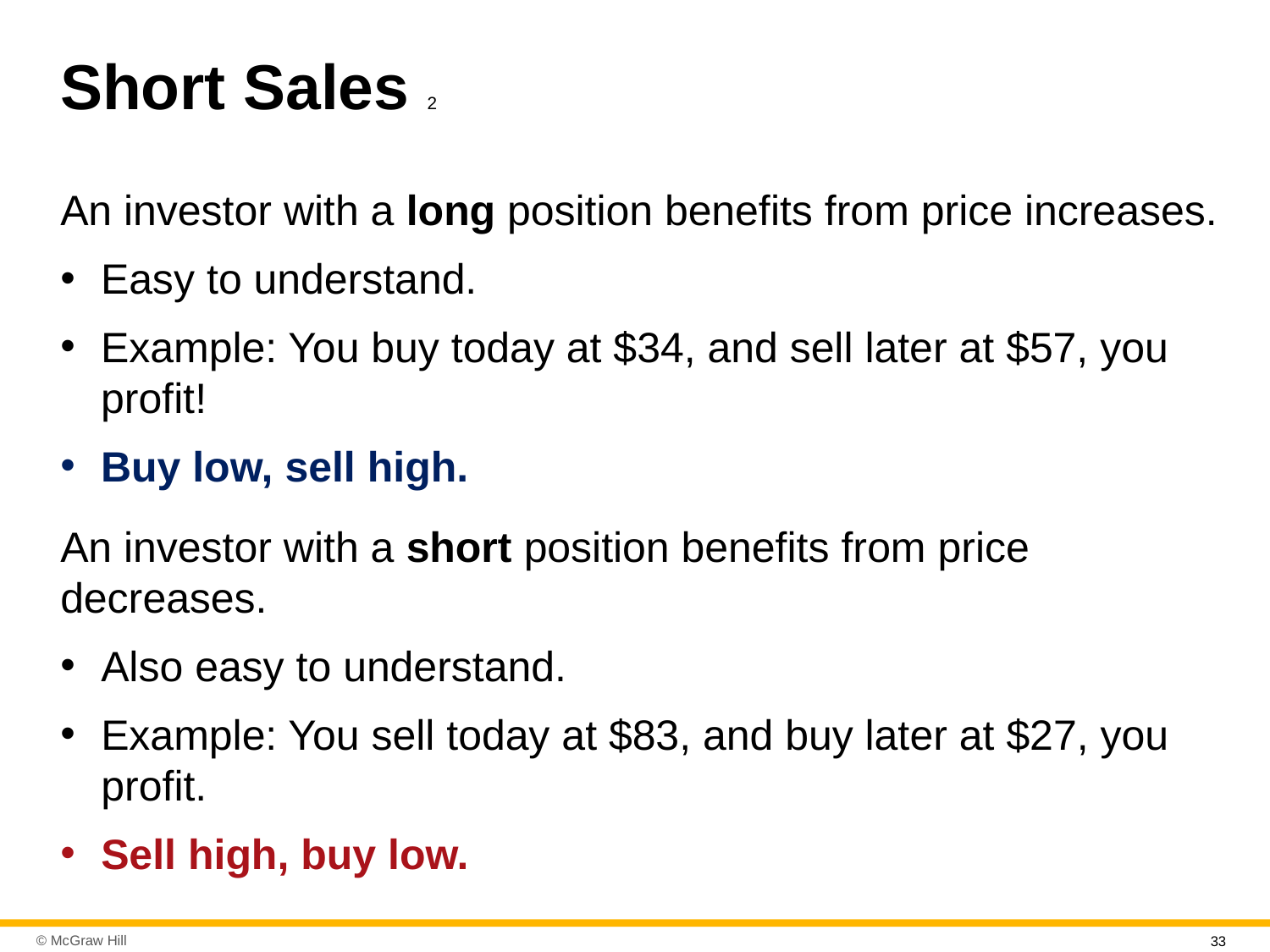

# Short Sales 2
An investor with a long position benefits from price increases.
Easy to understand.
Example: You buy today at $34, and sell later at $57, you profit!
Buy low, sell high.
An investor with a short position benefits from price decreases.
Also easy to understand.
Example: You sell today at $83, and buy later at $27, you profit.
Sell high, buy low.
33